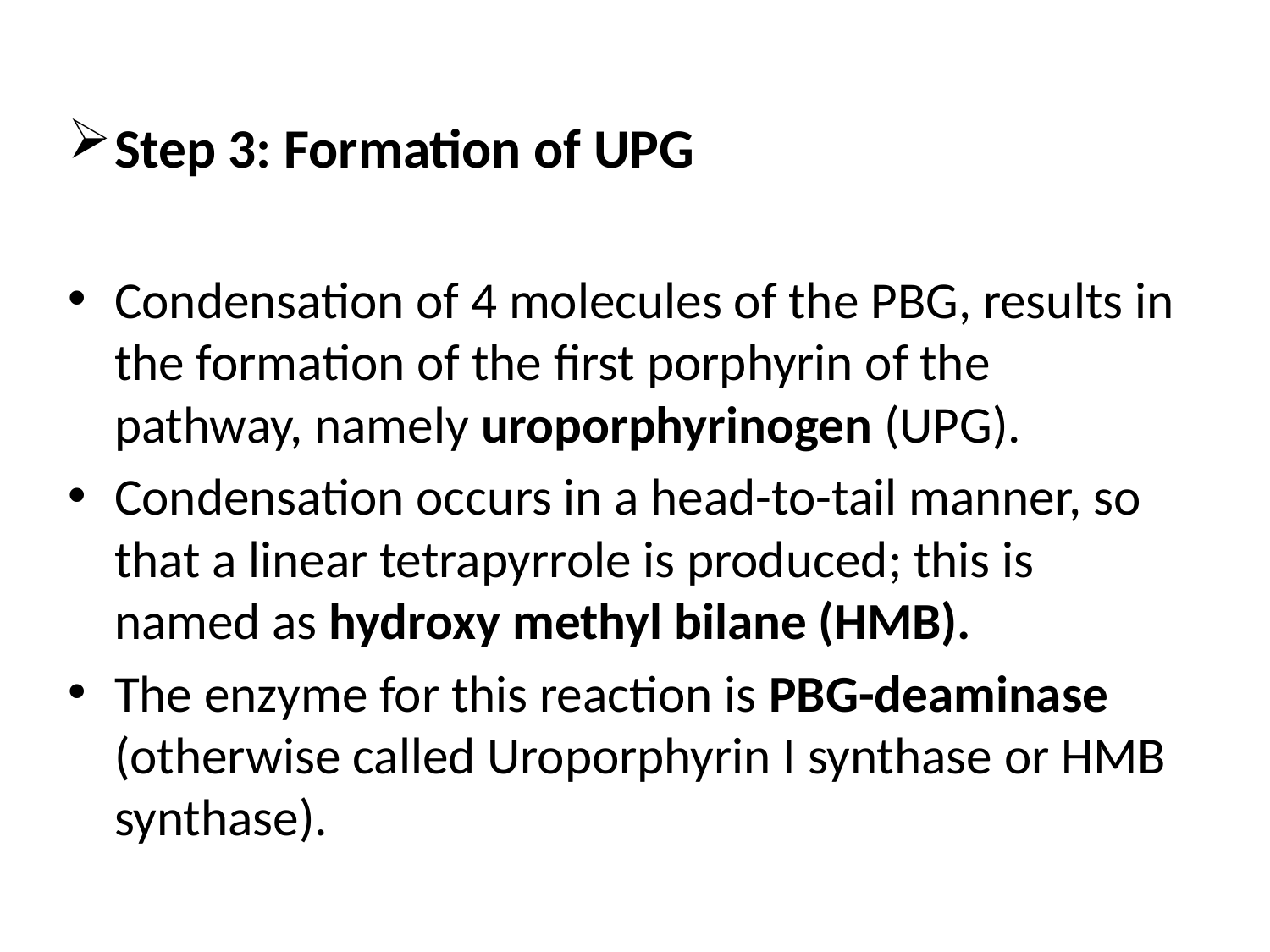

Step 3: Formation of UPG

Condensation of 4 molecules of the PBG, results in the formation of the first porphyrin of the pathway, namely uroporphyrinogen (UPG).
Condensation occurs in a head-to-tail manner, so that a linear tetrapyrrole is produced; this is named as hydroxy methyl bilane (HMB).
The enzyme for this reaction is PBG-deaminase (otherwise called Uroporphyrin I synthase or HMB synthase).